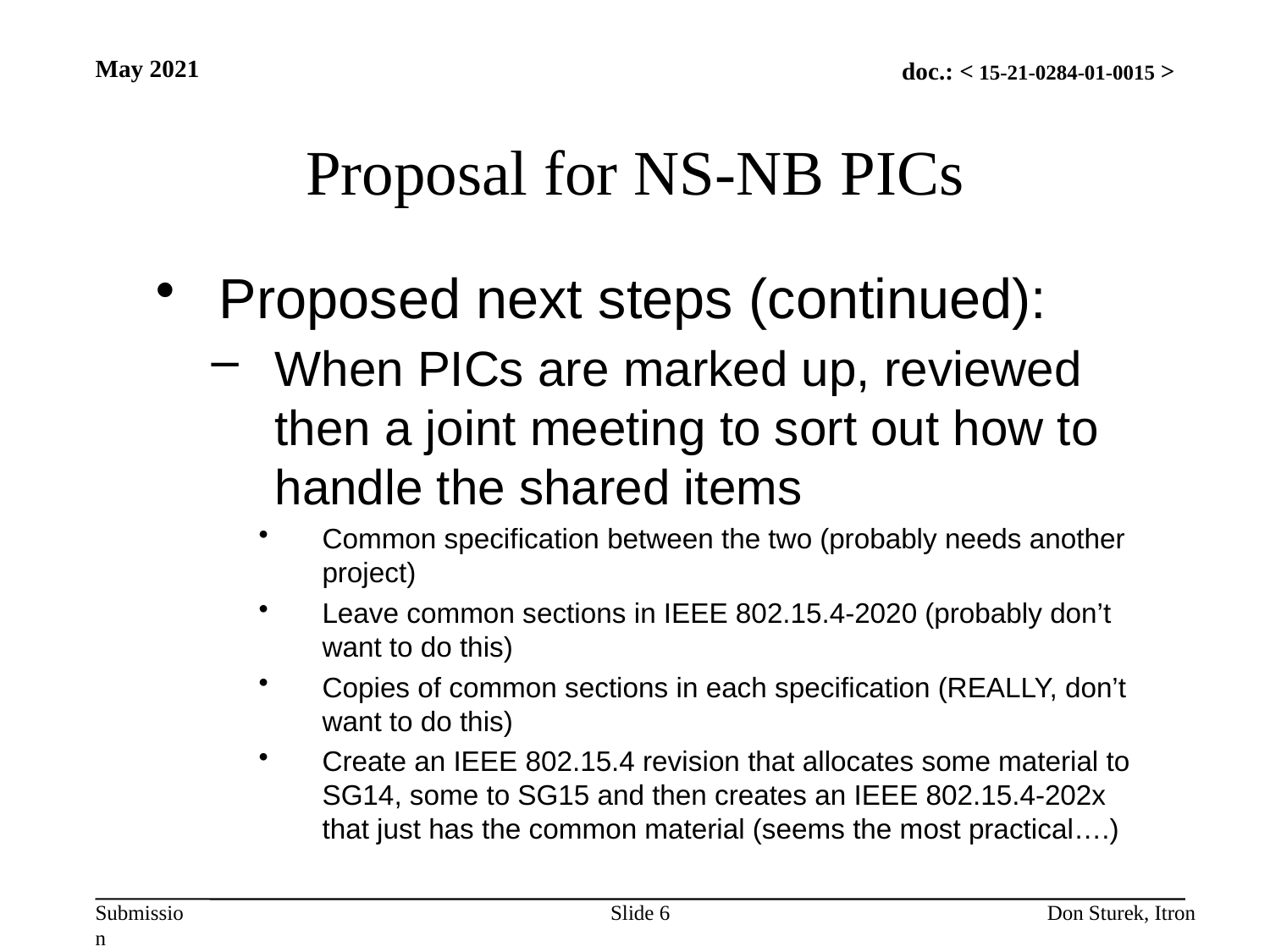

May 2021
# Proposal for NS-NB PICs
Proposed next steps (continued):
When PICs are marked up, reviewed then a joint meeting to sort out how to handle the shared items
Common specification between the two (probably needs another project)
Leave common sections in IEEE 802.15.4-2020 (probably don’t want to do this)
Copies of common sections in each specification (REALLY, don’t want to do this)
Create an IEEE 802.15.4 revision that allocates some material to SG14, some to SG15 and then creates an IEEE 802.15.4-202x that just has the common material (seems the most practical….)

Slide 6
Don Sturek, Itron